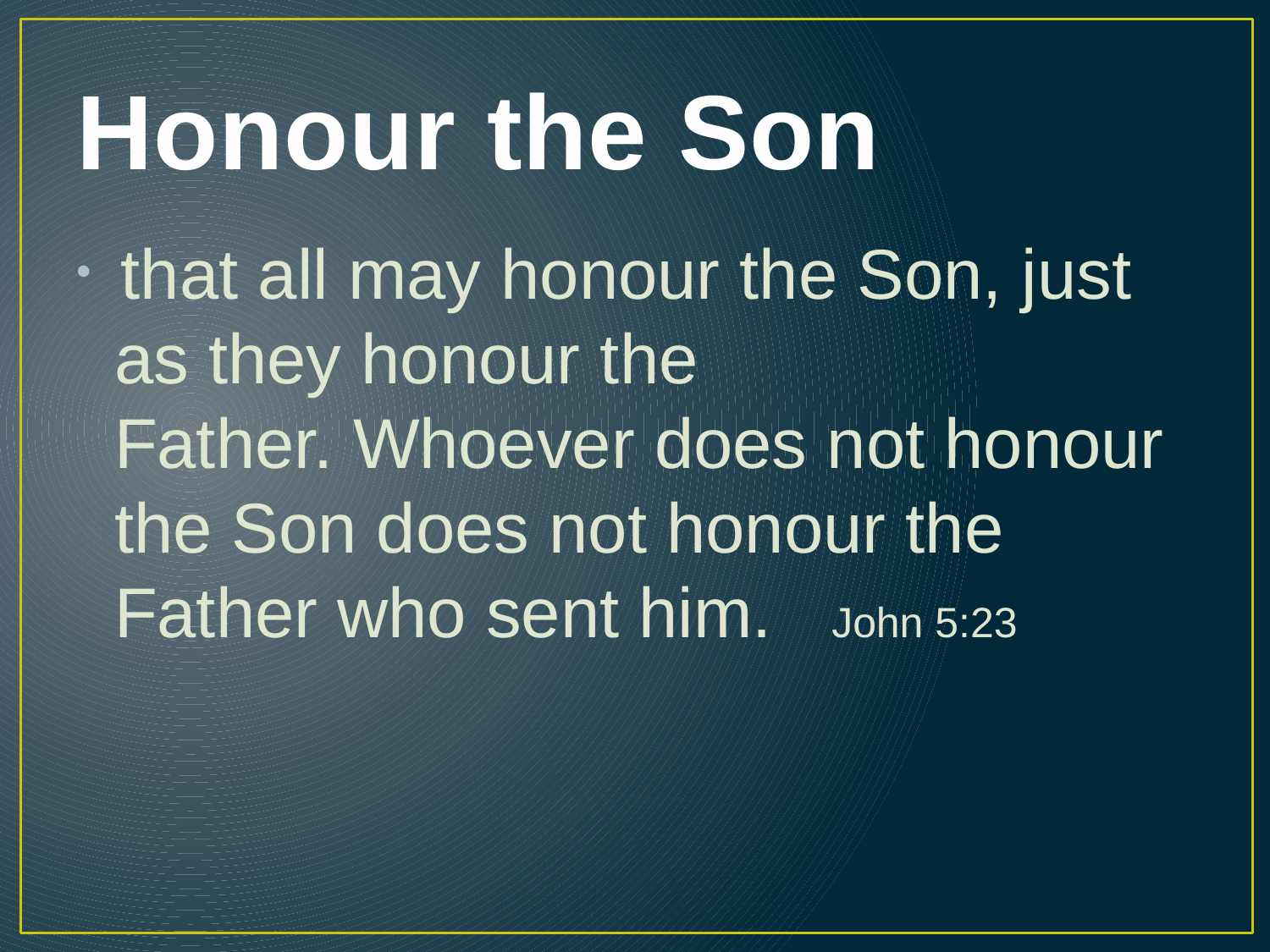

# Honour the Son
 that all may honour the Son, just as they honour the Father. Whoever does not honour the Son does not honour the Father who sent him.   John 5:23